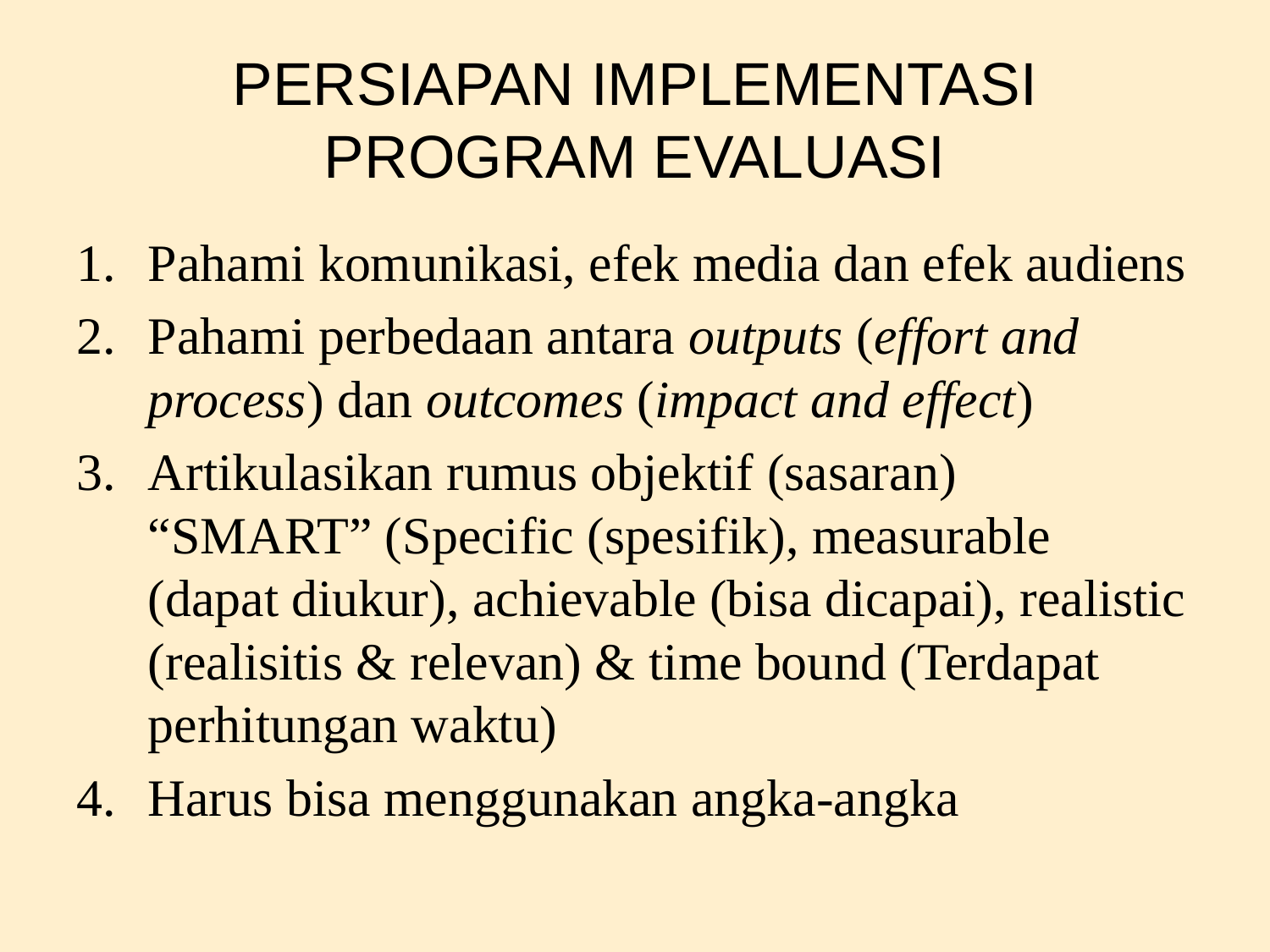

# PERSIAPAN IMPLEMENTASI PROGRAM EVALUASI
Pahami komunikasi, efek media dan efek audiens
Pahami perbedaan antara outputs (effort and process) dan outcomes (impact and effect)
Artikulasikan rumus objektif (sasaran) “SMART” (Specific (spesifik), measurable (dapat diukur), achievable (bisa dicapai), realistic (realisitis & relevan) & time bound (Terdapat perhitungan waktu)
Harus bisa menggunakan angka-angka